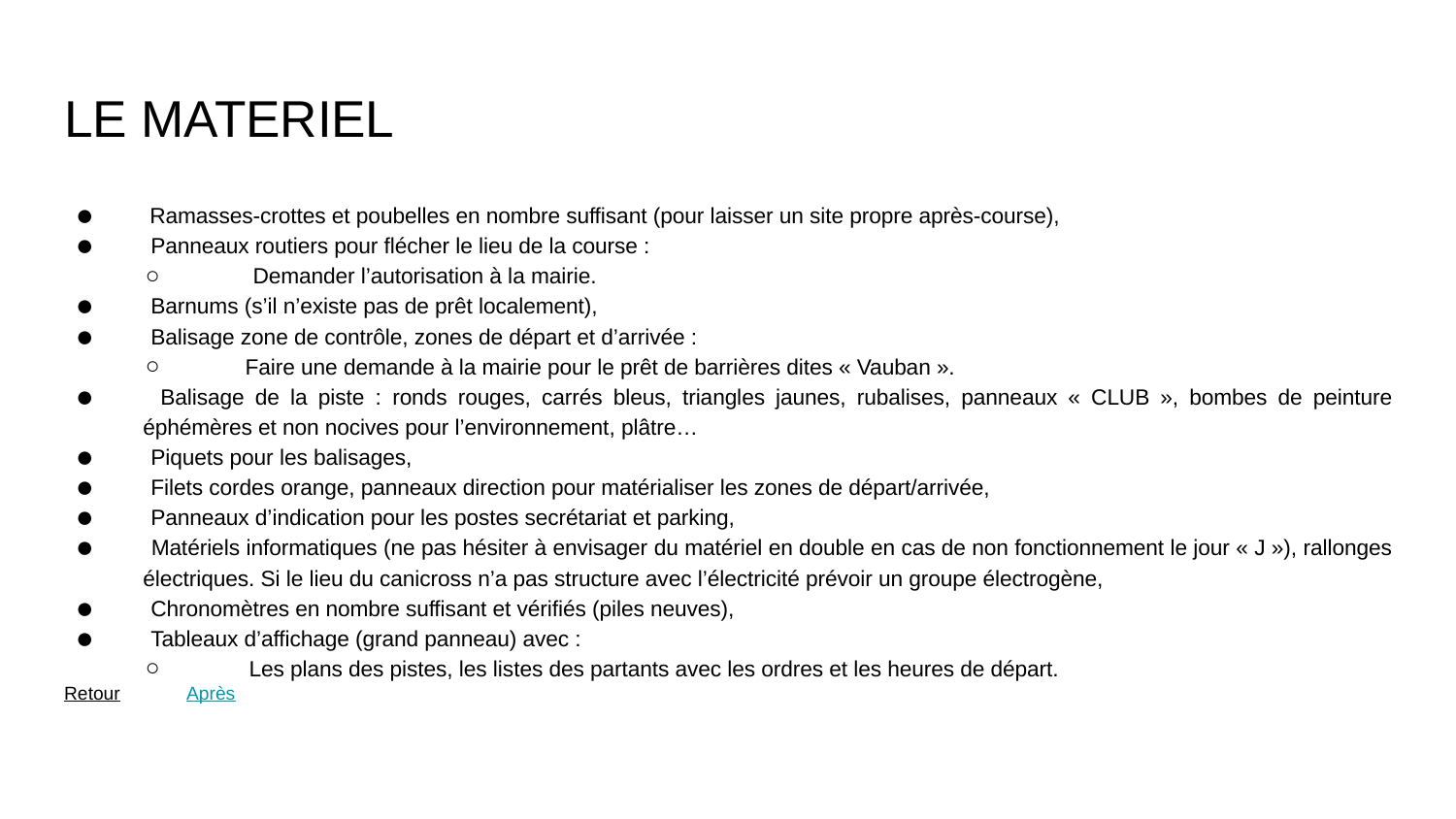

# LE MATERIEL
  Ramasses-crottes et poubelles en nombre suffisant (pour laisser un site propre après-course),
  Panneaux routiers pour flécher le lieu de la course :
        Demander l’autorisation à la mairie.
  Barnums (s’il n’existe pas de prêt localement),
  Balisage zone de contrôle, zones de départ et d’arrivée :
      Faire une demande à la mairie pour le prêt de barrières dites « Vauban ».
  Balisage de la piste : ronds rouges, carrés bleus, triangles jaunes, rubalises, panneaux « CLUB », bombes de peinture éphémères et non nocives pour l’environnement, plâtre…
  Piquets pour les balisages,
  Filets cordes orange, panneaux direction pour matérialiser les zones de départ/arrivée,
  Panneaux d’indication pour les postes secrétariat et parking,
  Matériels informatiques (ne pas hésiter à envisager du matériel en double en cas de non fonctionnement le jour « J »), rallonges électriques. Si le lieu du canicross n’a pas structure avec l’électricité prévoir un groupe électrogène,
  Chronomètres en nombre suffisant et vérifiés (piles neuves),
  Tableaux d’affichage (grand panneau) avec :
       Les plans des pistes, les listes des partants avec les ordres et les heures de départ.
Retour															Après